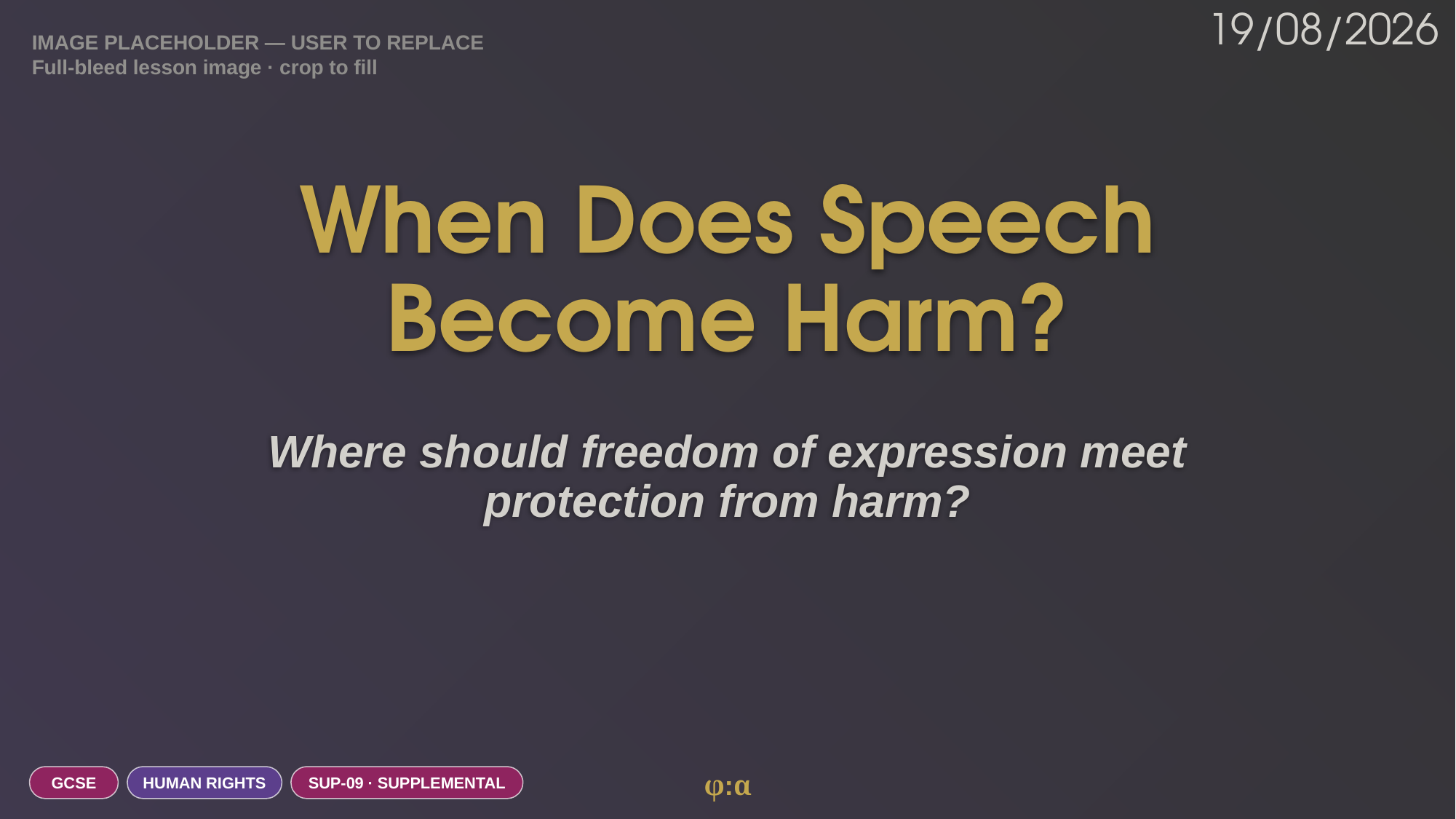

IMAGE PLACEHOLDER — USER TO REPLACE
Full-bleed lesson image · crop to fill

19/08/2026
# When Does Speech
Become Harm?
Where should freedom of expression meet protection from harm?
φ:α
GCSE
HUMAN RIGHTS
SUP-09 · SUPPLEMENTAL